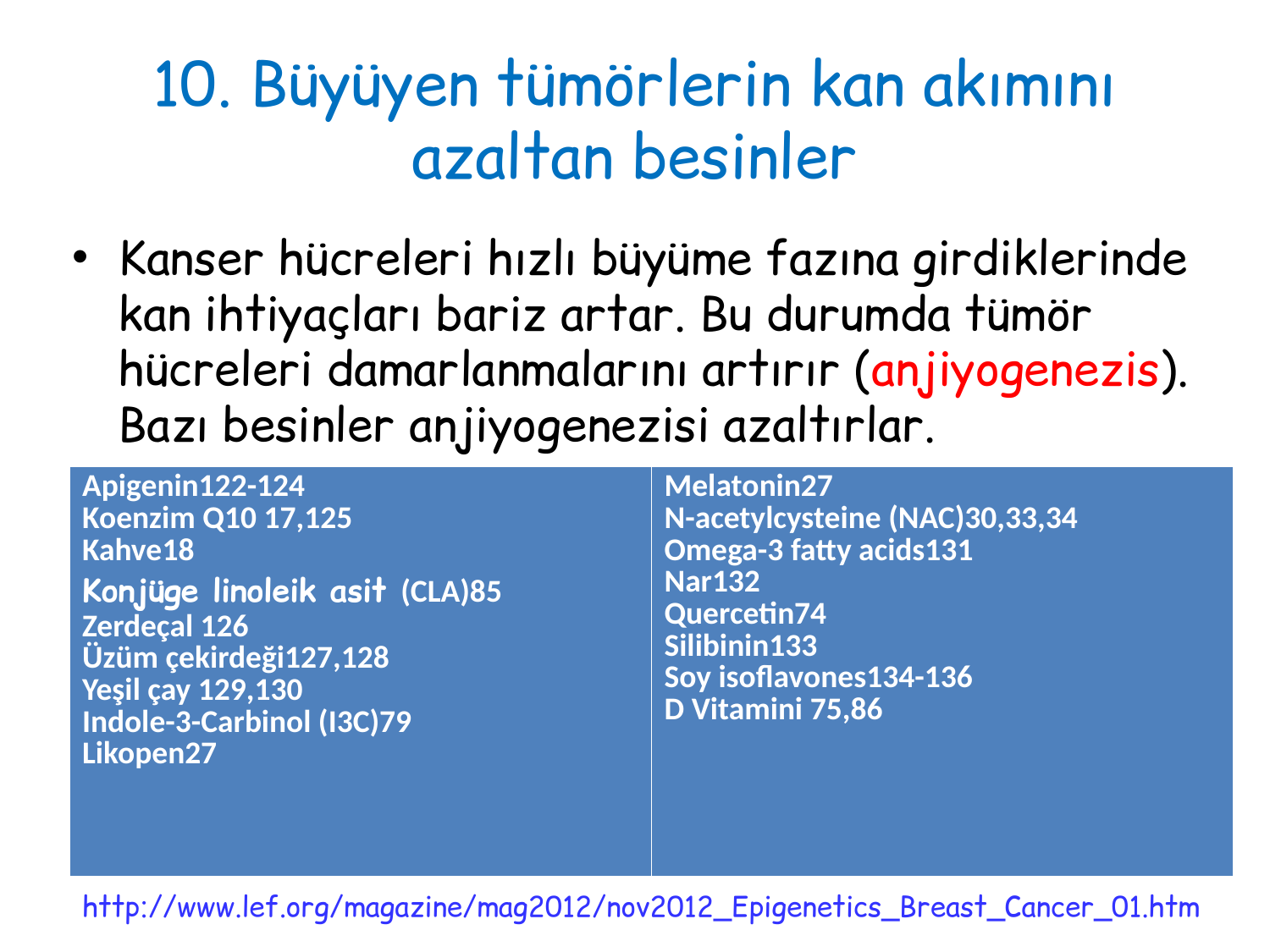

# 10. Büyüyen tümörlerin kan akımını azaltan besinler
Kanser hücreleri hızlı büyüme fazına girdiklerinde kan ihtiyaçları bariz artar. Bu durumda tümör hücreleri damarlanmalarını artırır (anjiyogenezis). Bazı besinler anjiyogenezisi azaltırlar.
| Apigenin122-124 Koenzim Q10 17,125 Kahve18 Konjüge linoleik asit (CLA)85 Zerdeçal 126 Üzüm çekirdeği127,128 Yeşil çay 129,130 Indole-3-Carbinol (I3C)79 Likopen27 | Melatonin27 N-acetylcysteine (NAC)30,33,34 Omega-3 fatty acids131 Nar132 Quercetin74 Silibinin133 Soy isoflavones134-136 D Vitamini 75,86 |
| --- | --- |
http://www.lef.org/magazine/mag2012/nov2012_Epigenetics_Breast_Cancer_01.htm